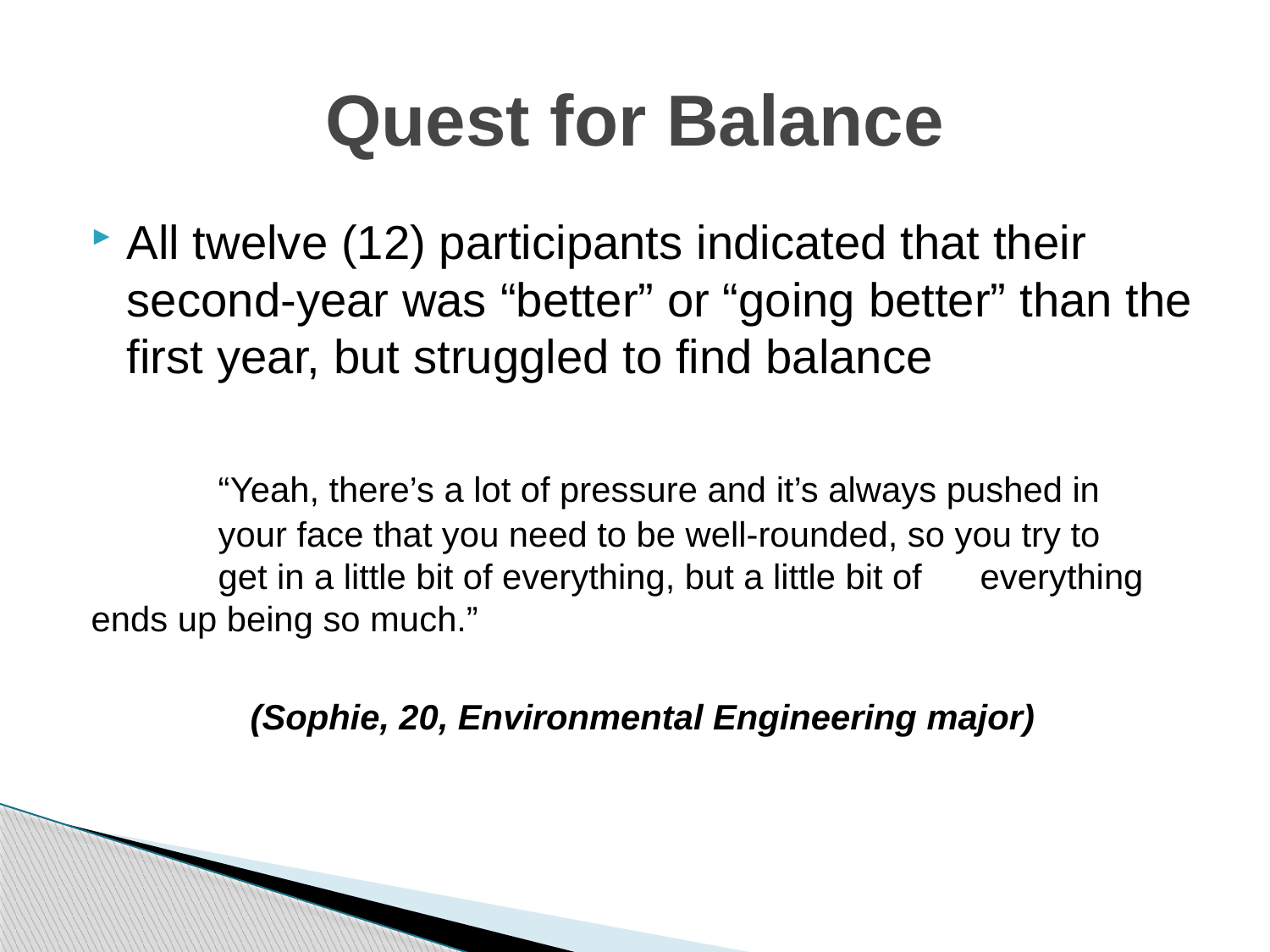

# Quest for Balance
All twelve (12) participants indicated that their second-year was “better” or “going better” than the first year, but struggled to find balance

	“Yeah, there’s a lot of pressure and it’s always pushed in 	your face that you need to be well-rounded, so you try to 	get in a little bit of everything, but a little bit of 	everything ends up being so much.”

(Sophie, 20, Environmental Engineering major)